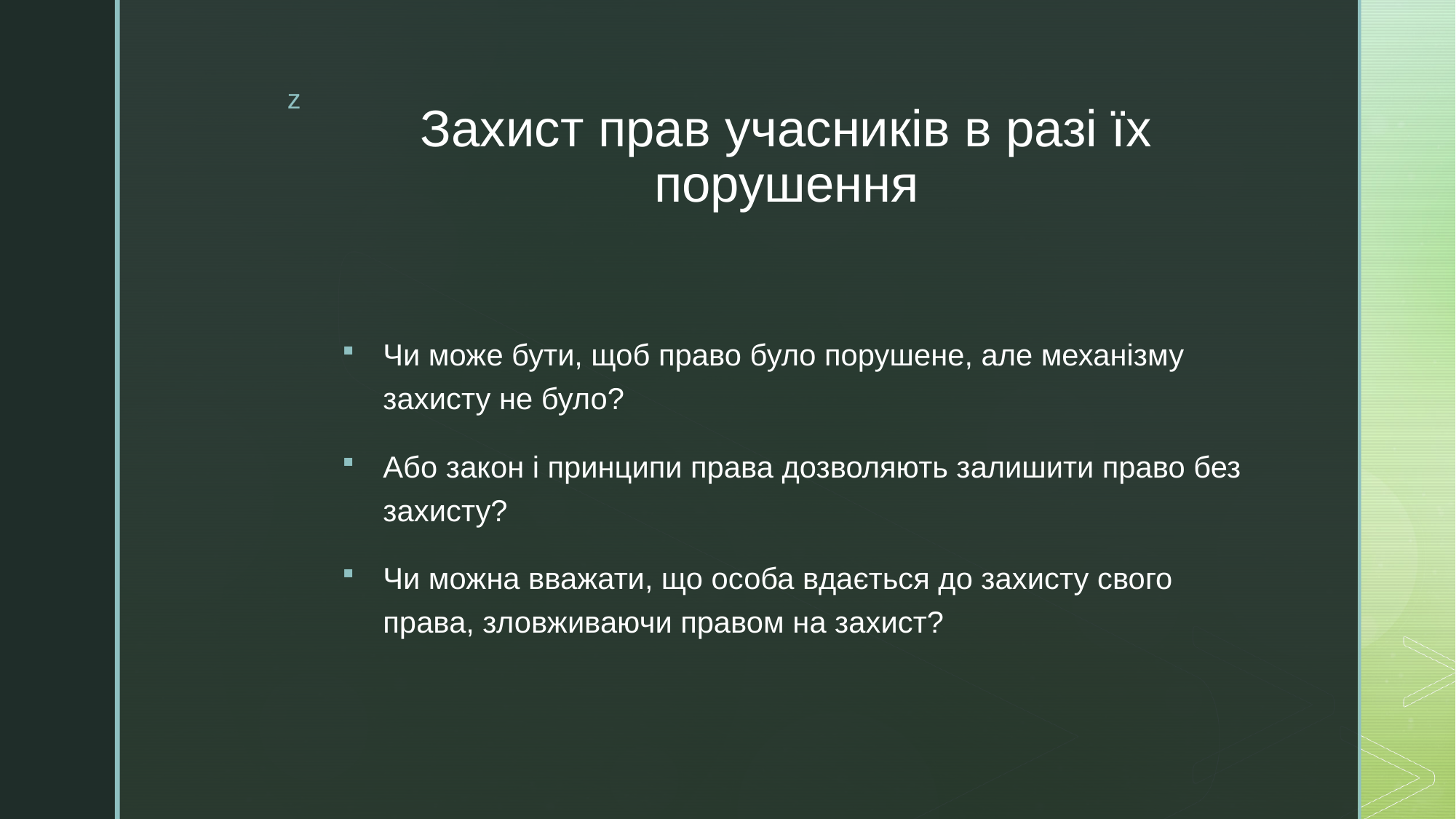

# Захист прав учасників в разі їх порушення
Чи може бути, щоб право було порушене, але механізму захисту не було?
Або закон і принципи права дозволяють залишити право без захисту?
Чи можна вважати, що особа вдається до захисту свого права, зловживаючи правом на захист?